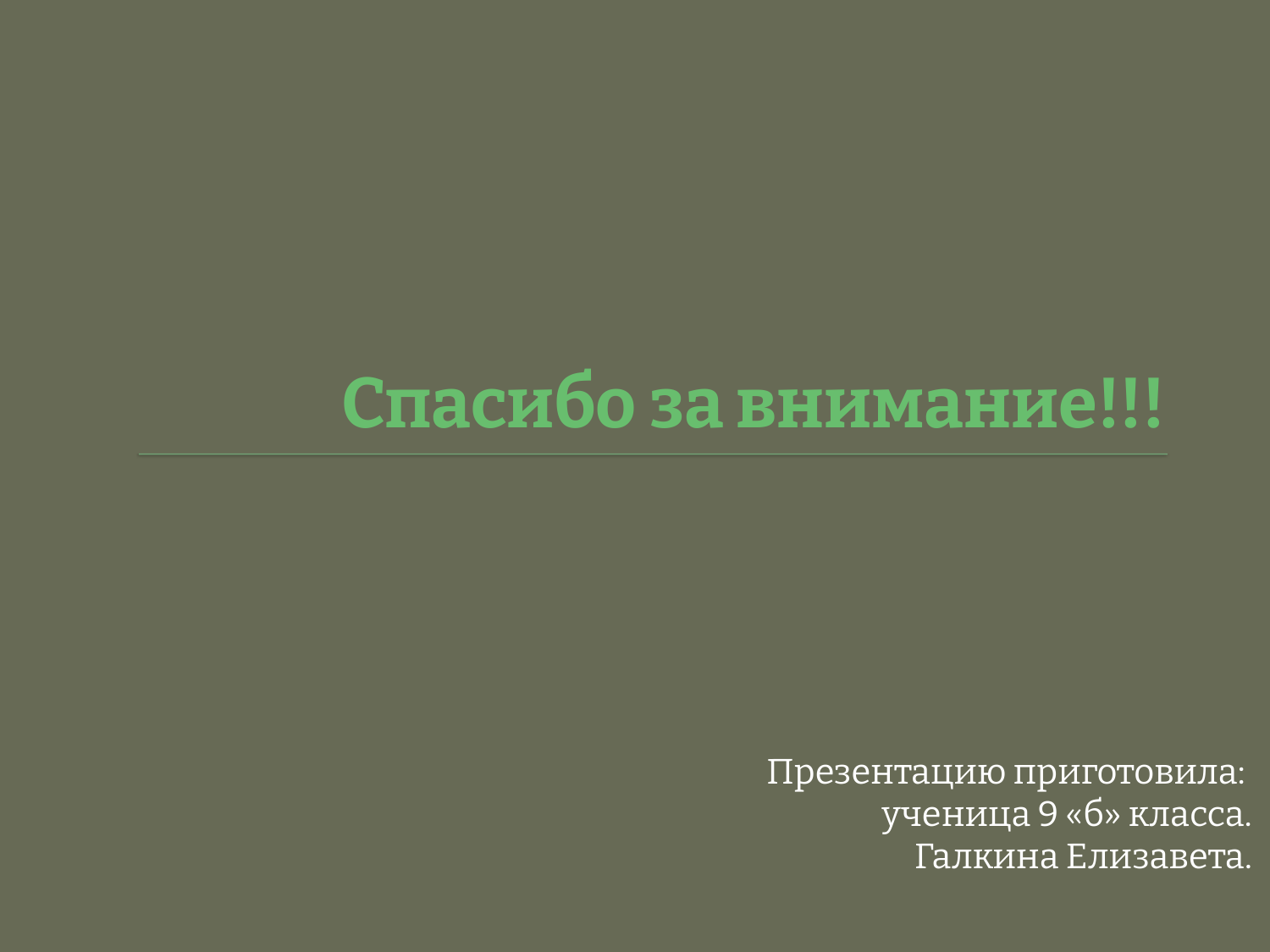

# Спасибо за внимание!!!
Презентацию приготовила:
ученица 9 «б» класса.
Галкина Елизавета.